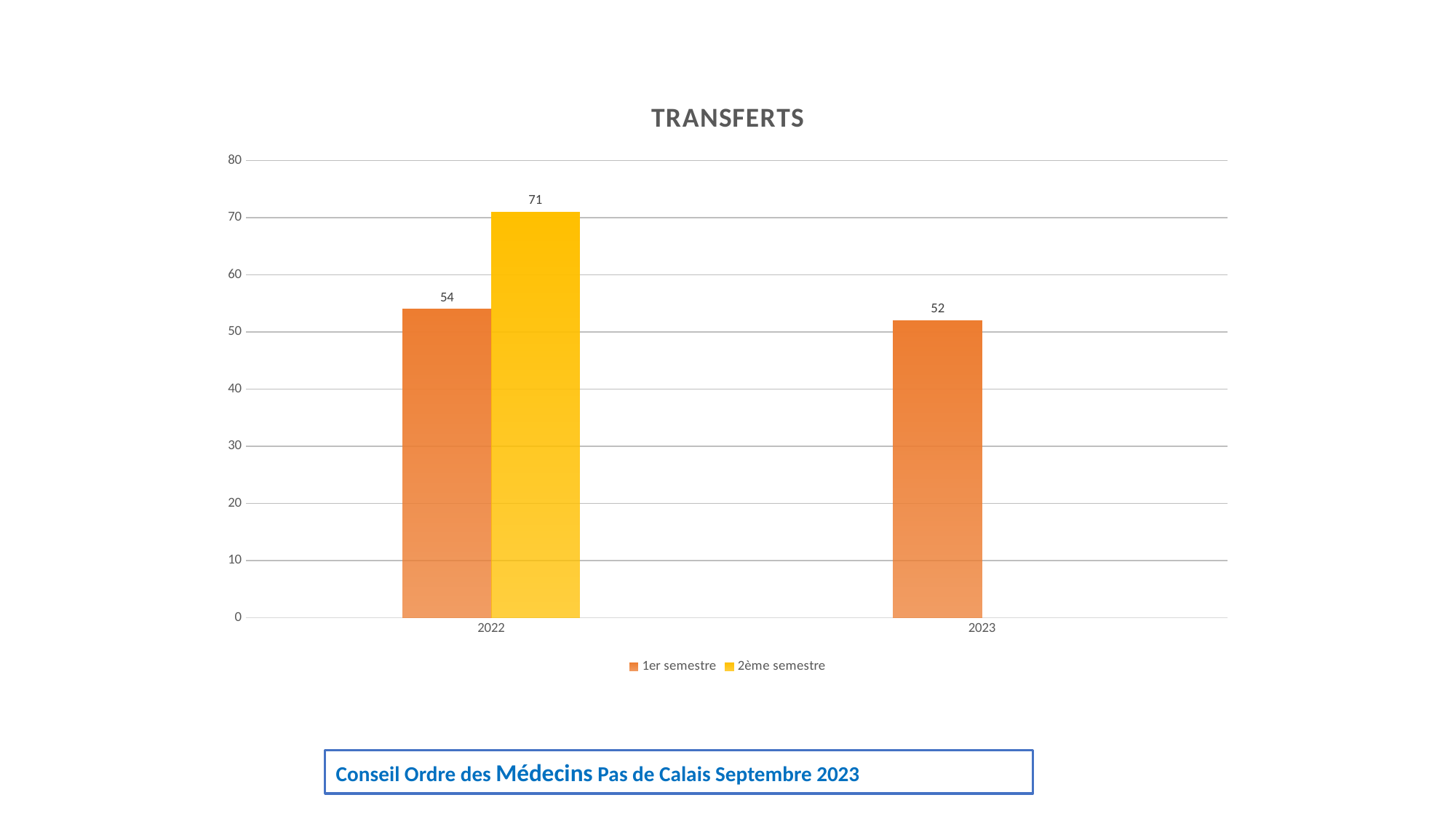

### Chart: TRANSFERTS

| Category | 1er semestre | 2ème semestre |
|---|---|---|
| 2022 | 54.0 | 71.0 |
| 2023 | 52.0 | None |
Conseil Ordre des Médecins Pas de Calais Septembre 2023